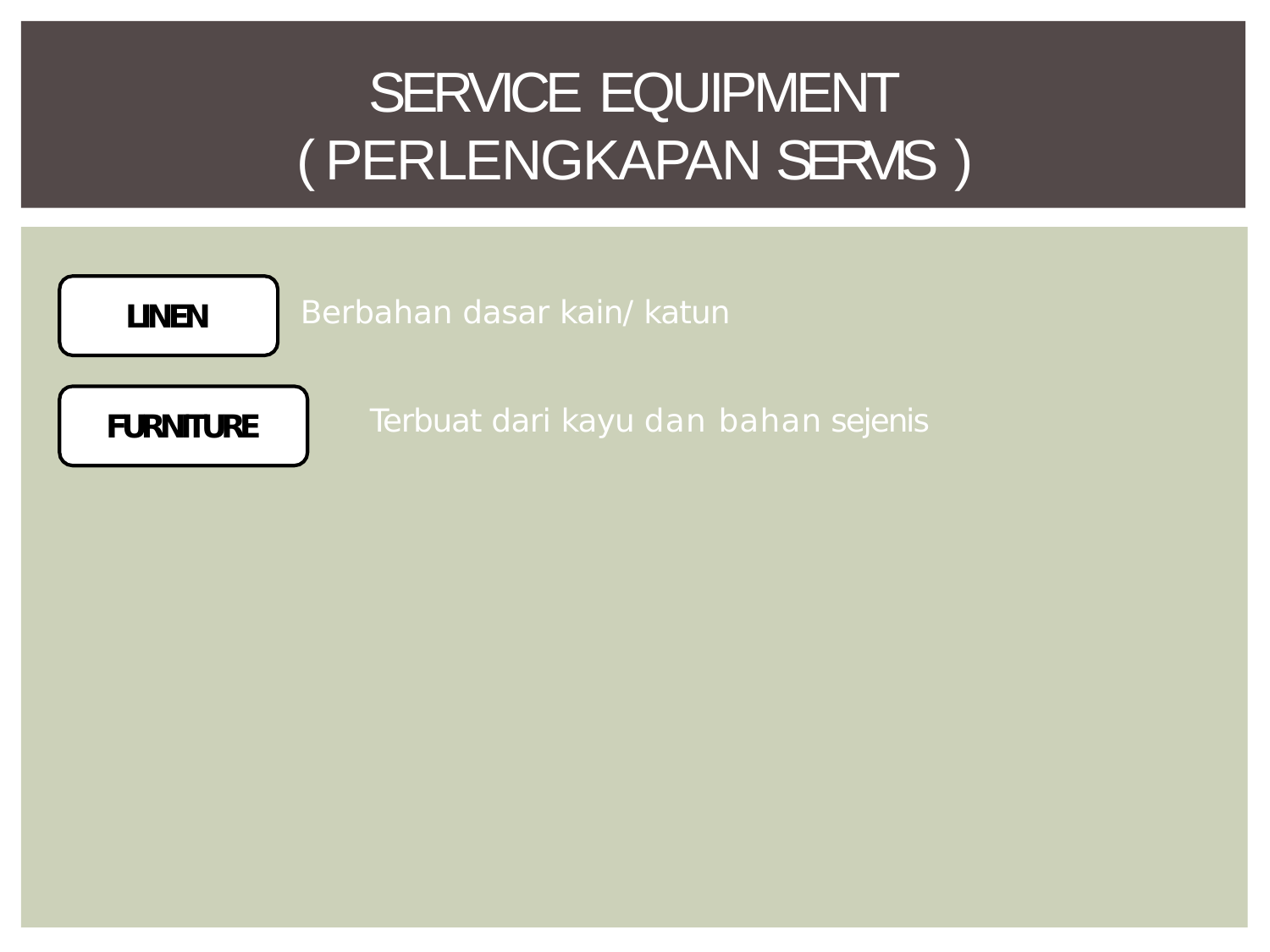

# SERVICE EQUIPMENT
( PERLENGKAPAN SERVIS )

Berbahan dasar kain/ katun
LINEN

Terbuat dari kayu dan bahan sejenis
FURNITURE